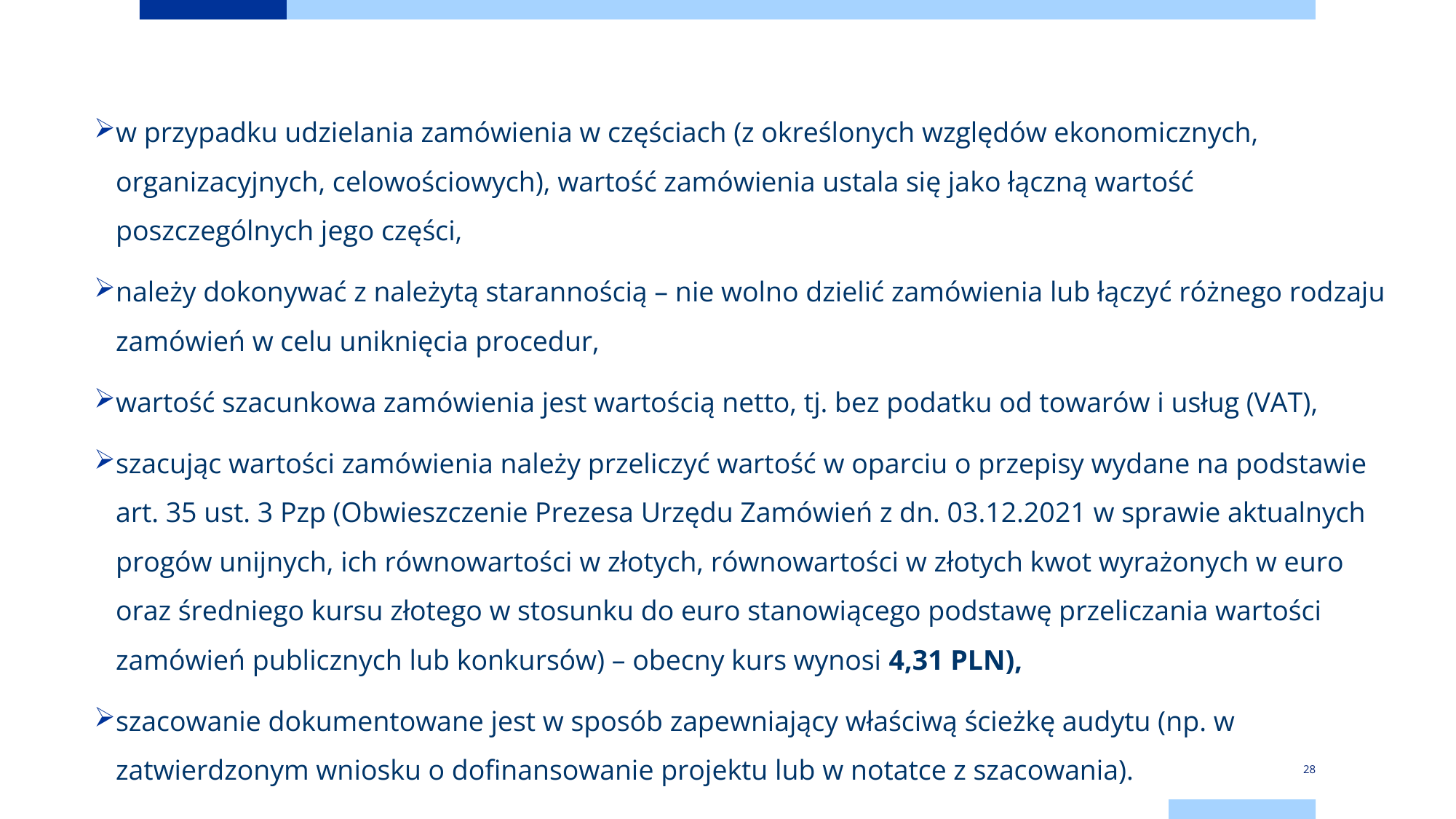

# Szacowanie wartości zamówienia cd.
w przypadku udzielania zamówienia w częściach (z określonych względów ekonomicznych, organizacyjnych, celowościowych), wartość zamówienia ustala się jako łączną wartość poszczególnych jego części,
należy dokonywać z należytą starannością – nie wolno dzielić zamówienia lub łączyć różnego rodzaju zamówień w celu uniknięcia procedur,
wartość szacunkowa zamówienia jest wartością netto, tj. bez podatku od towarów i usług (VAT),
szacując wartości zamówienia należy przeliczyć wartość w oparciu o przepisy wydane na podstawie art. 35 ust. 3 Pzp (Obwieszczenie Prezesa Urzędu Zamówień z dn. 03.12.2021 w sprawie aktualnych progów unijnych, ich równowartości w złotych, równowartości w złotych kwot wyrażonych w euro oraz średniego kursu złotego w stosunku do euro stanowiącego podstawę przeliczania wartości zamówień publicznych lub konkursów) – obecny kurs wynosi 4,31 PLN),
szacowanie dokumentowane jest w sposób zapewniający właściwą ścieżkę audytu (np. w zatwierdzonym wniosku o dofinansowanie projektu lub w notatce z szacowania).

28